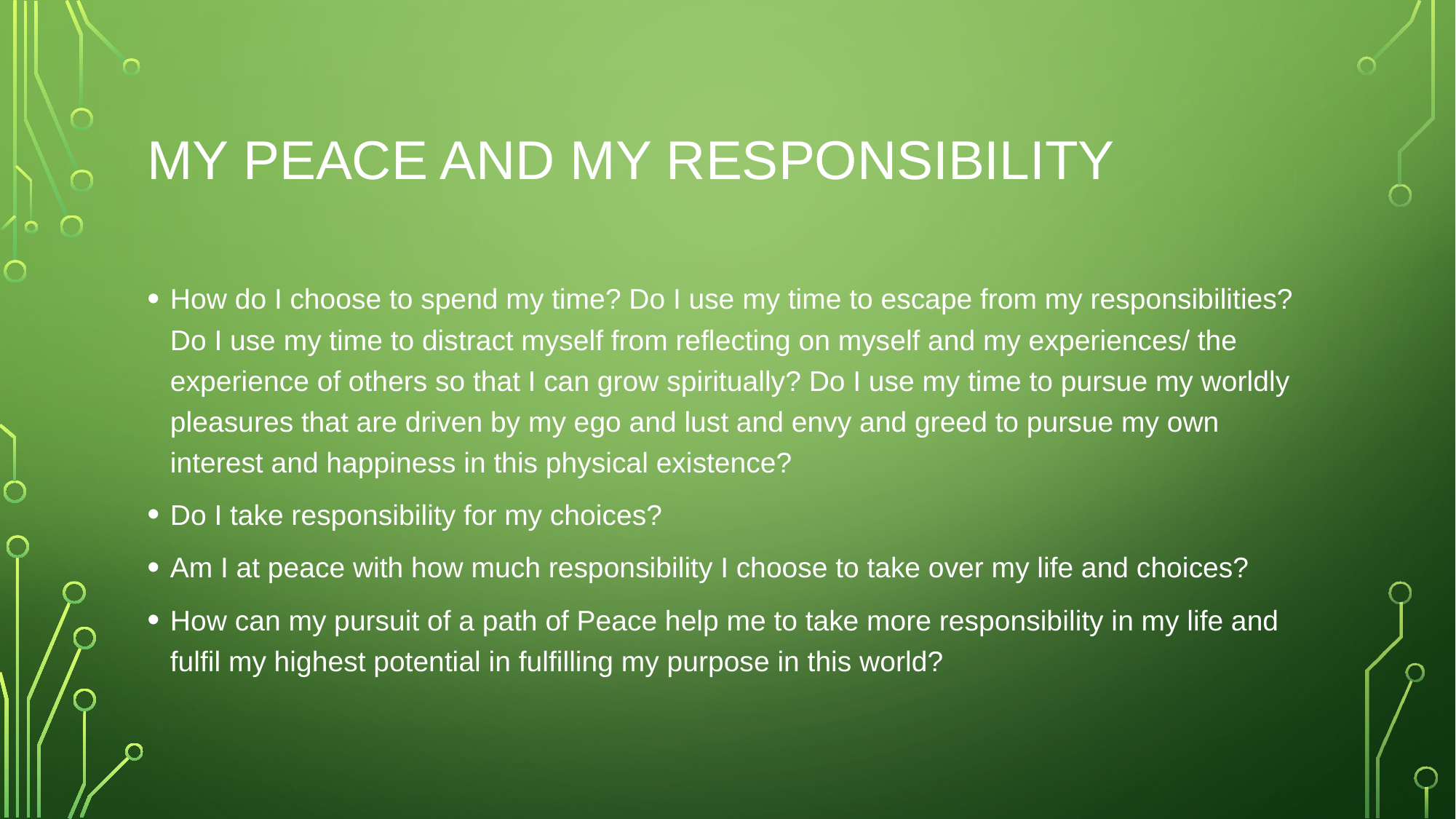

# My Peace and my Responsibility
How do I choose to spend my time? Do I use my time to escape from my responsibilities? Do I use my time to distract myself from reflecting on myself and my experiences/ the experience of others so that I can grow spiritually? Do I use my time to pursue my worldly pleasures that are driven by my ego and lust and envy and greed to pursue my own interest and happiness in this physical existence?
Do I take responsibility for my choices?
Am I at peace with how much responsibility I choose to take over my life and choices?
How can my pursuit of a path of Peace help me to take more responsibility in my life and fulfil my highest potential in fulfilling my purpose in this world?